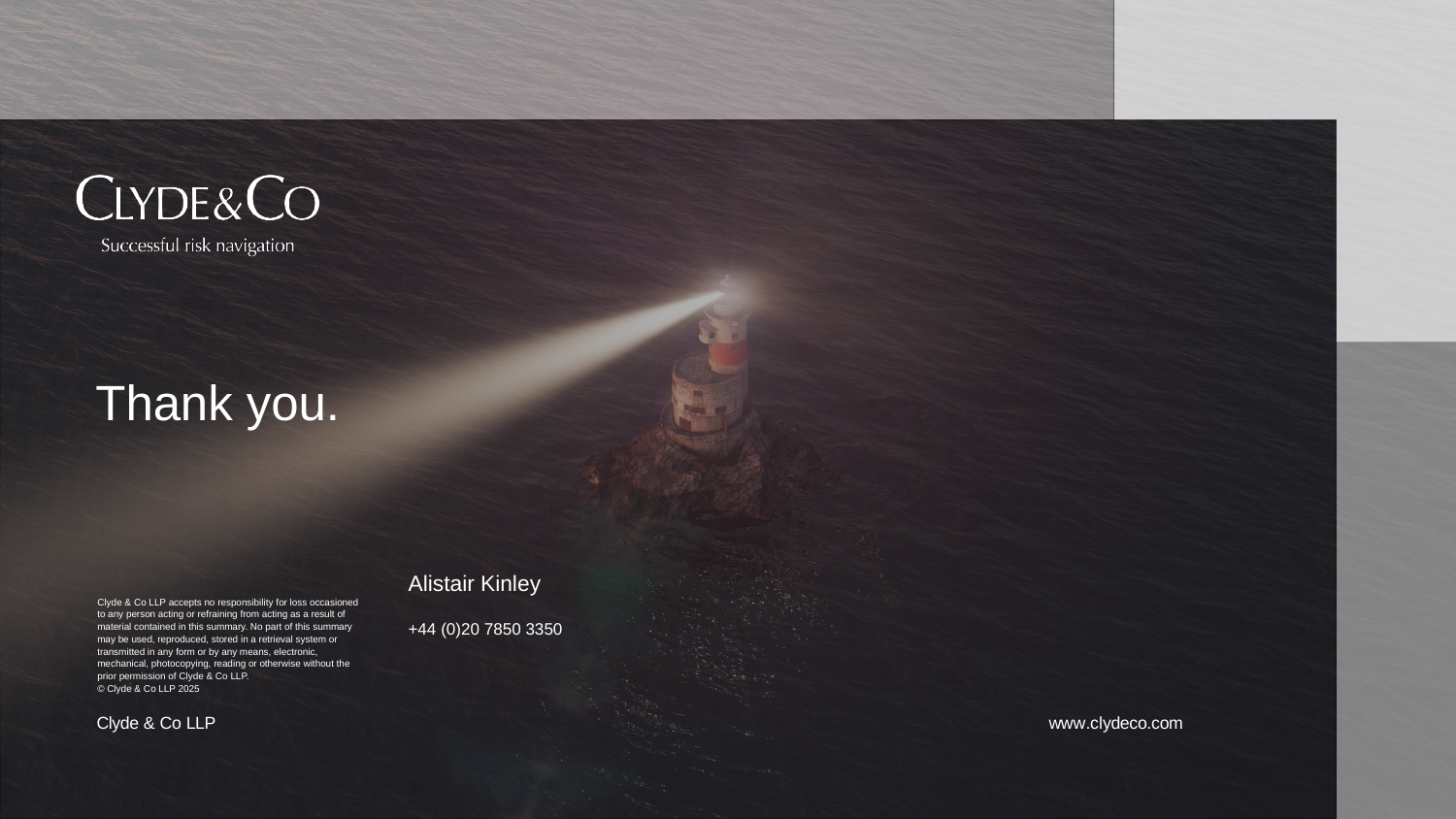

# Thank you.
Alistair Kinley
+44 (0)20 7850 3350